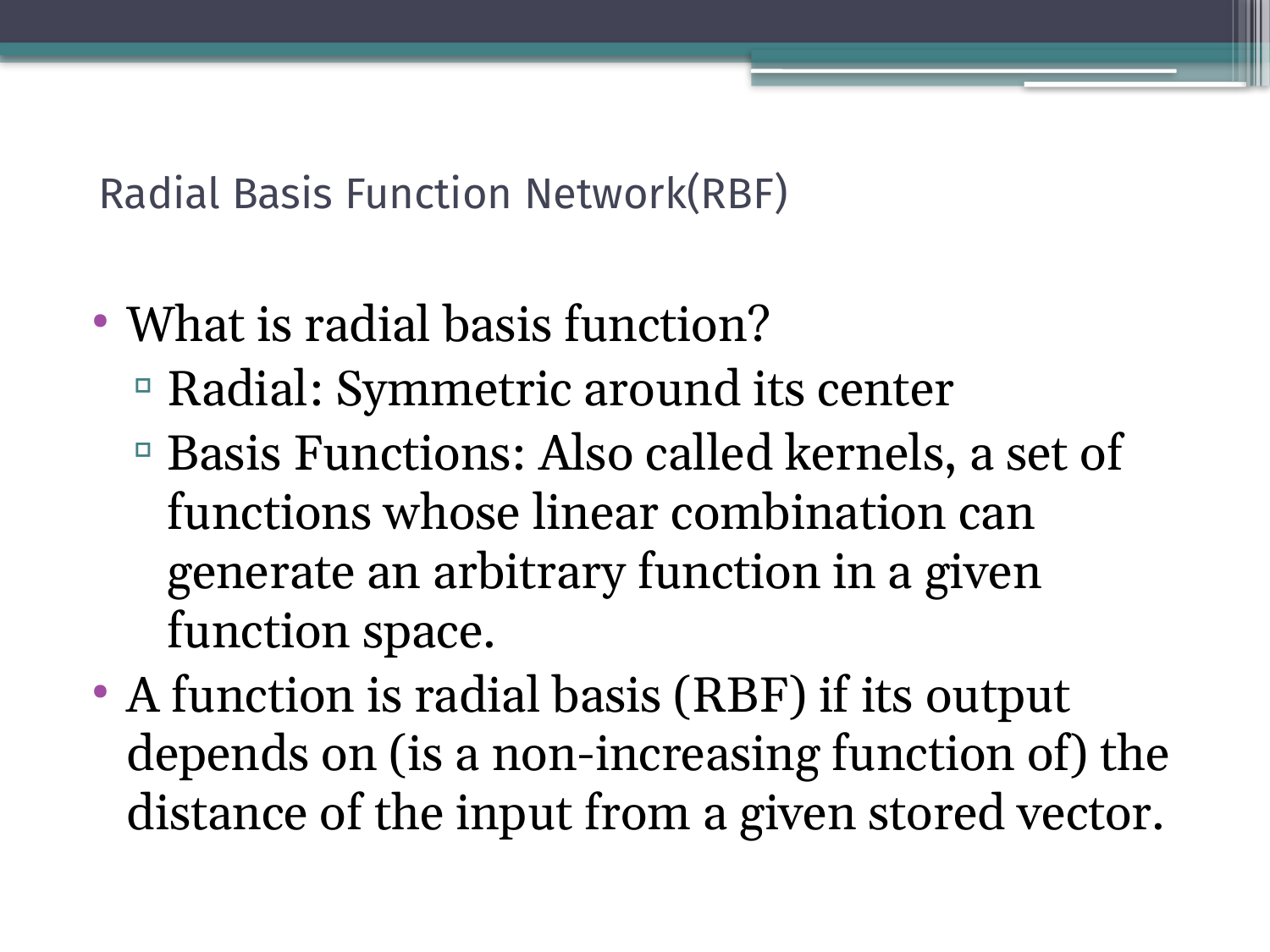

# Radial Basis Function Network(RBF)
What is radial basis function?
Radial: Symmetric around its center
Basis Functions: Also called kernels, a set of functions whose linear combination can generate an arbitrary function in a given function space.
A function is radial basis (RBF) if its output depends on (is a non-increasing function of) the distance of the input from a given stored vector.